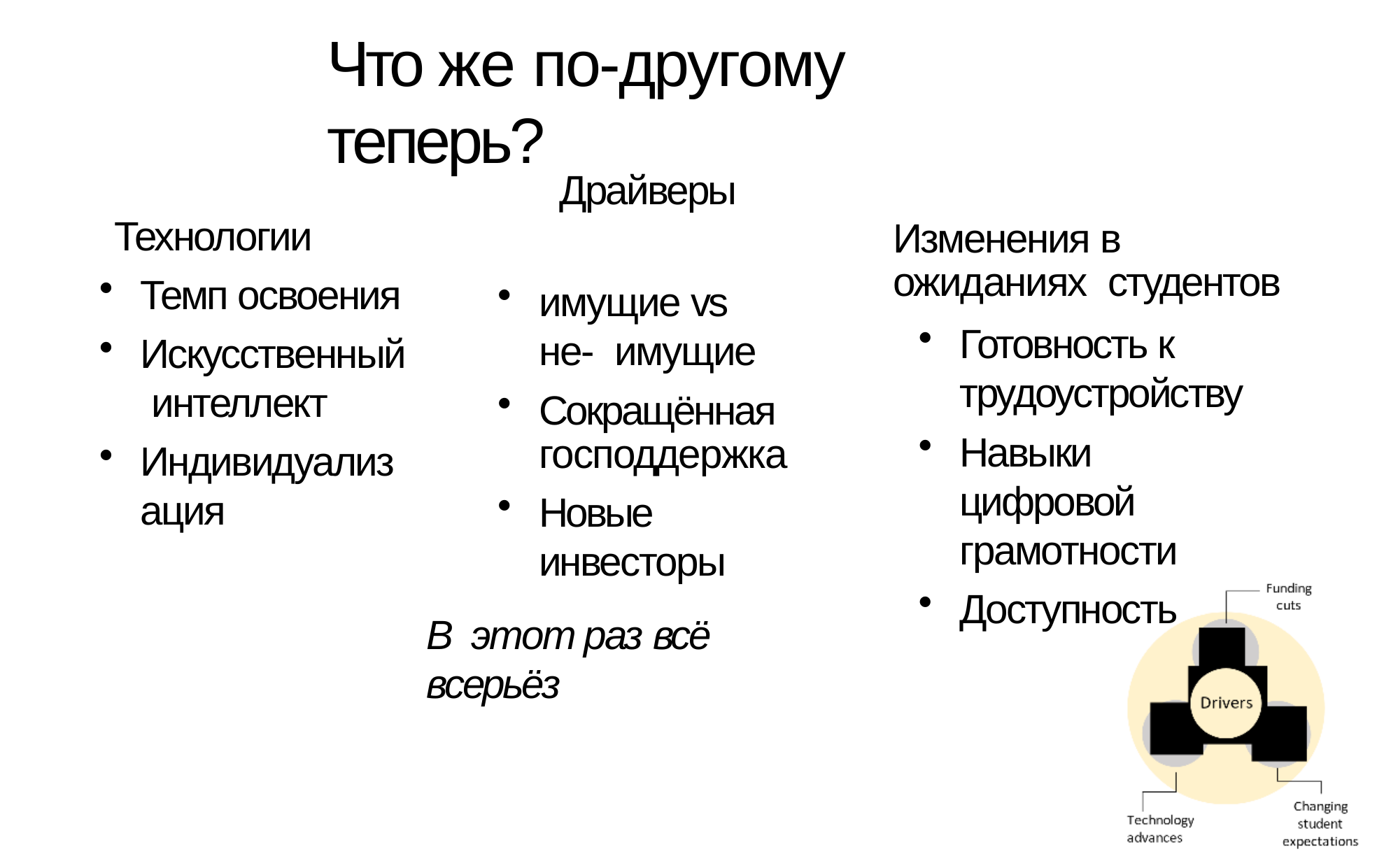

# Что же по-другому теперь?
Драйверы
Технологии
Изменения в ожиданиях  студентов
Темп освоения
Искусственный  интеллект
Индивидуализация
имущие vs не-  имущие
Сокращённая  господдержка
Новые инвесторы
Готовность к  трудоустройству
Навыки цифровой  грамотности
Доступность

В  этот раз всё всерьёз